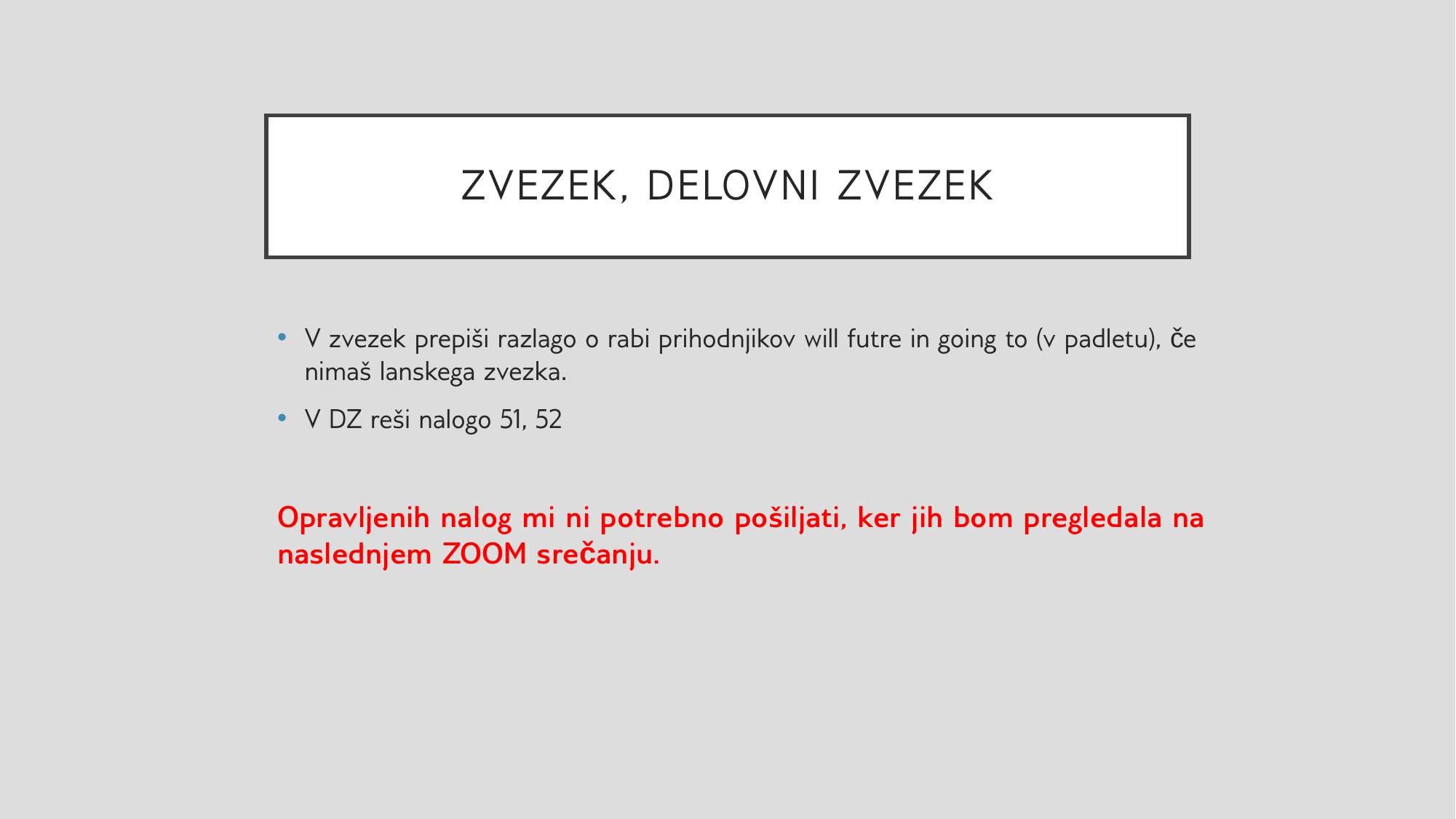

# Zvezek, delovni zvezek
V zvezek prepiši razlago o rabi prihodnjikov will futre in going to (v padletu), če nimaš lanskega zvezka.
V DZ reši nalogo 51, 52

Opravljenih nalog mi ni potrebno pošiljati, ker jih bom pregledala na naslednjem ZOOM srečanju.